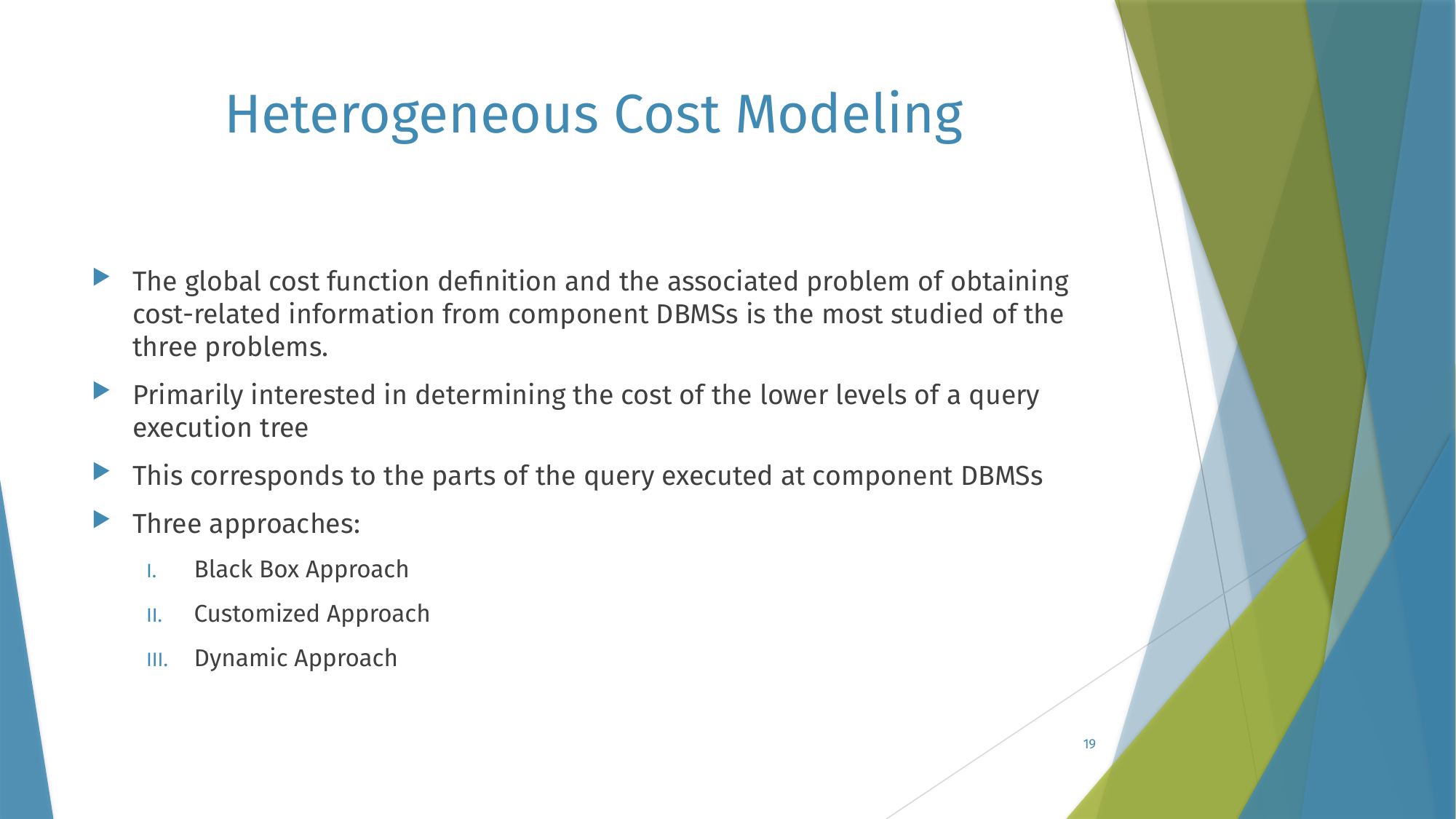

# Heterogeneous Cost Modeling
The global cost function definition and the associated problem of obtaining cost-related information from component DBMSs is the most studied of the three problems.
Primarily interested in determining the cost of the lower levels of a query execution tree
This corresponds to the parts of the query executed at component DBMSs
Three approaches:
Black Box Approach
Customized Approach
Dynamic Approach
19